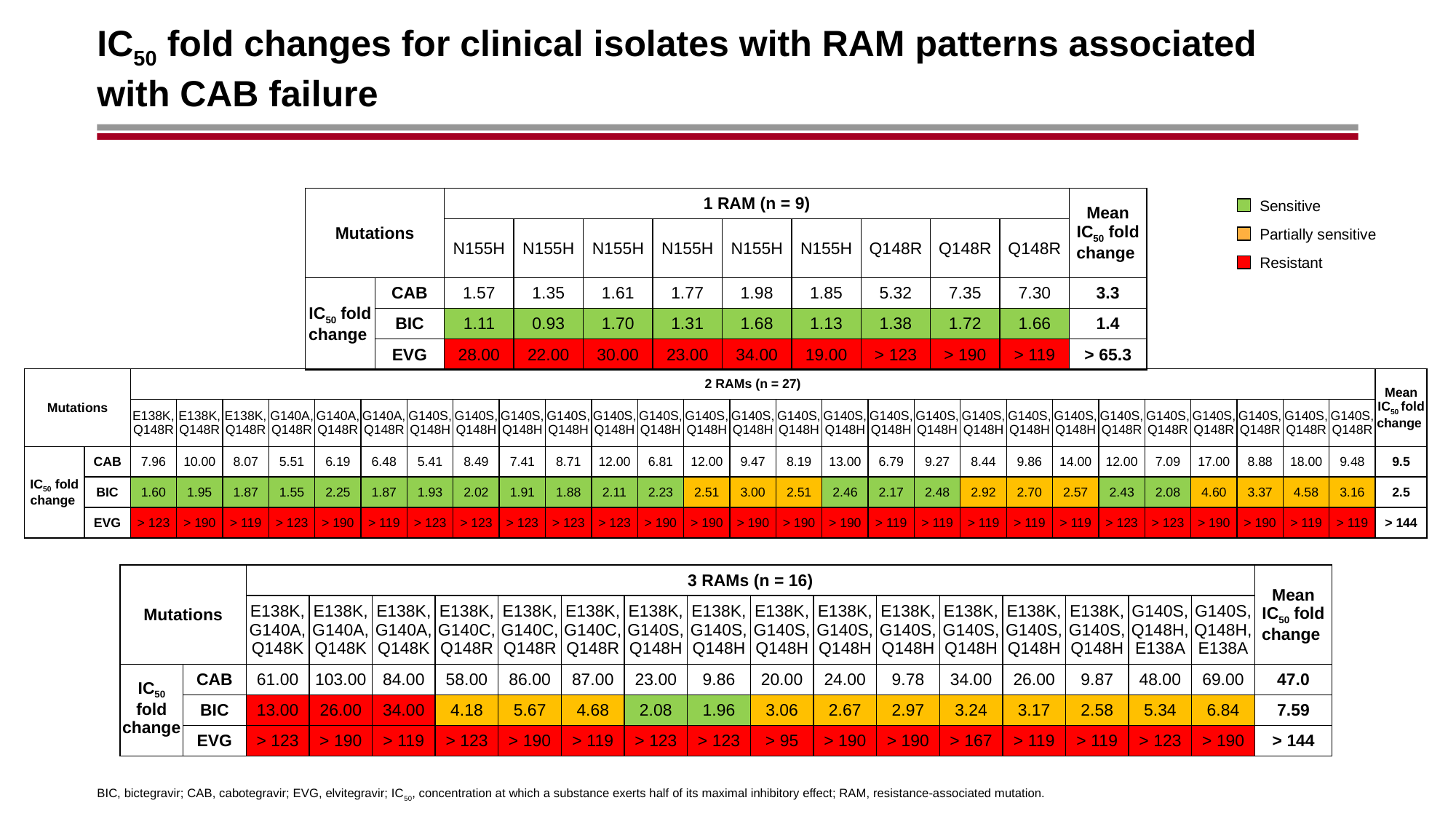

# IC50 fold changes for clinical isolates with RAM patterns associated with CAB failure
| Mutations | Mutations | 1 RAM (n = 9) |  |  |  |  |  |  |  |  | Mean IC50 fold change |
| --- | --- | --- | --- | --- | --- | --- | --- | --- | --- | --- | --- |
|  |  | N155H | N155H | N155H | N155H | N155H | N155H | Q148R | Q148R | Q148R | Mean |
| IC50 fold change | CAB | 1.57 | 1.35 | 1.61 | 1.77 | 1.98 | 1.85 | 5.32 | 7.35 | 7.30 | 3.3 |
|  | BIC | 1.11 | 0.93 | 1.70 | 1.31 | 1.68 | 1.13 | 1.38 | 1.72 | 1.66 | 1.4 |
|  | EVG | 28.00 | 22.00 | 30.00 | 23.00 | 34.00 | 19.00 | > 123 | > 190 | > 119 | > 65.3 |
Sensitive

Partially sensitive

Resistant

| Mutations | Mutations | 2 RAMs (n = 27) |  |  |  |  |  |  |  |  |  |  |  |  |  |  |  |  |  |  |  |  |  |  |  |  |  |  | Mean IC50 fold change |
| --- | --- | --- | --- | --- | --- | --- | --- | --- | --- | --- | --- | --- | --- | --- | --- | --- | --- | --- | --- | --- | --- | --- | --- | --- | --- | --- | --- | --- | --- |
|  |  | E138K, Q148R | E138K, Q148R | E138K, Q148R | G140A, Q148R | G140A, Q148R | G140A, Q148R | G140S, Q148H | G140S, Q148H | G140S, Q148H | G140S, Q148H | G140S, Q148H | G140S, Q148H | G140S, Q148H | G140S, Q148H | G140S, Q148H | G140S, Q148H | G140S, Q148H | G140S, Q148H | G140S, Q148H | G140S, Q148H | G140S, Q148H | G140S, Q148R | G140S, Q148R | G140S, Q148R | G140S, Q148R | G140S, Q148R | G140S, Q148R |  |
| IC50 fold change | CAB | 7.96 | 10.00 | 8.07 | 5.51 | 6.19 | 6.48 | 5.41 | 8.49 | 7.41 | 8.71 | 12.00 | 6.81 | 12.00 | 9.47 | 8.19 | 13.00 | 6.79 | 9.27 | 8.44 | 9.86 | 14.00 | 12.00 | 7.09 | 17.00 | 8.88 | 18.00 | 9.48 | 9.5 |
|  | BIC | 1.60 | 1.95 | 1.87 | 1.55 | 2.25 | 1.87 | 1.93 | 2.02 | 1.91 | 1.88 | 2.11 | 2.23 | 2.51 | 3.00 | 2.51 | 2.46 | 2.17 | 2.48 | 2.92 | 2.70 | 2.57 | 2.43 | 2.08 | 4.60 | 3.37 | 4.58 | 3.16 | 2.5 |
|  | EVG | > 123 | > 190 | > 119 | > 123 | > 190 | > 119 | > 123 | > 123 | > 123 | > 123 | > 123 | > 190 | > 190 | > 190 | > 190 | > 190 | > 119 | > 119 | > 119 | > 119 | > 119 | > 123 | > 123 | > 190 | > 190 | > 119 | > 119 | > 144 |
| Mutations | Mutations | 3 RAMs (n = 16) |  |  |  |  |  |  |  |  |  |  |  |  |  |  |  | Mean IC50 fold change |
| --- | --- | --- | --- | --- | --- | --- | --- | --- | --- | --- | --- | --- | --- | --- | --- | --- | --- | --- |
|  |  | E138K, G140A, Q148K | E138K, G140A, Q148K | E138K, G140A, Q148K | E138K, G140C, Q148R | E138K, G140C, Q148R | E138K, G140C, Q148R | E138K, G140S, Q148H | E138K, G140S, Q148H | E138K, G140S, Q148H | E138K, G140S, Q148H | E138K, G140S, Q148H | E138K, G140S, Q148H | E138K, G140S, Q148H | E138K, G140S, Q148H | G140S, Q148H, E138A | G140S, Q148H, E138A |  |
| IC50 fold change | CAB | 61.00 | 103.00 | 84.00 | 58.00 | 86.00 | 87.00 | 23.00 | 9.86 | 20.00 | 24.00 | 9.78 | 34.00 | 26.00 | 9.87 | 48.00 | 69.00 | 47.0 |
|  | BIC | 13.00 | 26.00 | 34.00 | 4.18 | 5.67 | 4.68 | 2.08 | 1.96 | 3.06 | 2.67 | 2.97 | 3.24 | 3.17 | 2.58 | 5.34 | 6.84 | 7.59 |
|  | EVG | > 123 | > 190 | > 119 | > 123 | > 190 | > 119 | > 123 | > 123 | > 95 | > 190 | > 190 | > 167 | > 119 | > 119 | > 123 | > 190 | > 144 |
BIC, bictegravir; CAB, cabotegravir; EVG, elvitegravir; IC50, concentration at which a substance exerts half of its maximal inhibitory effect; RAM, resistance-associated mutation.